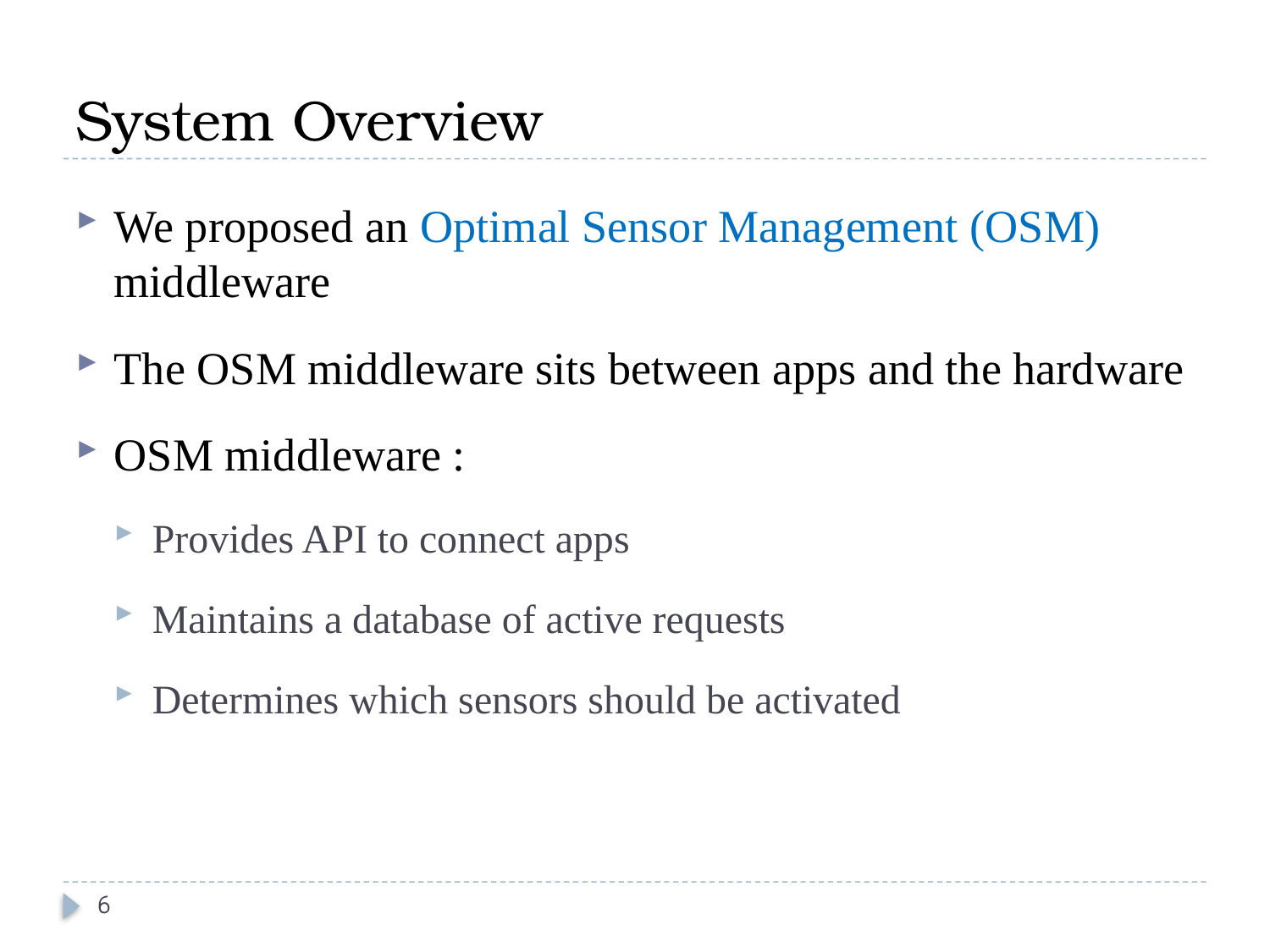

# System Overview
We proposed an Optimal Sensor Management (OSM) middleware
The OSM middleware sits between apps and the hardware
OSM middleware :
Provides API to connect apps
Maintains a database of active requests
Determines which sensors should be activated

6